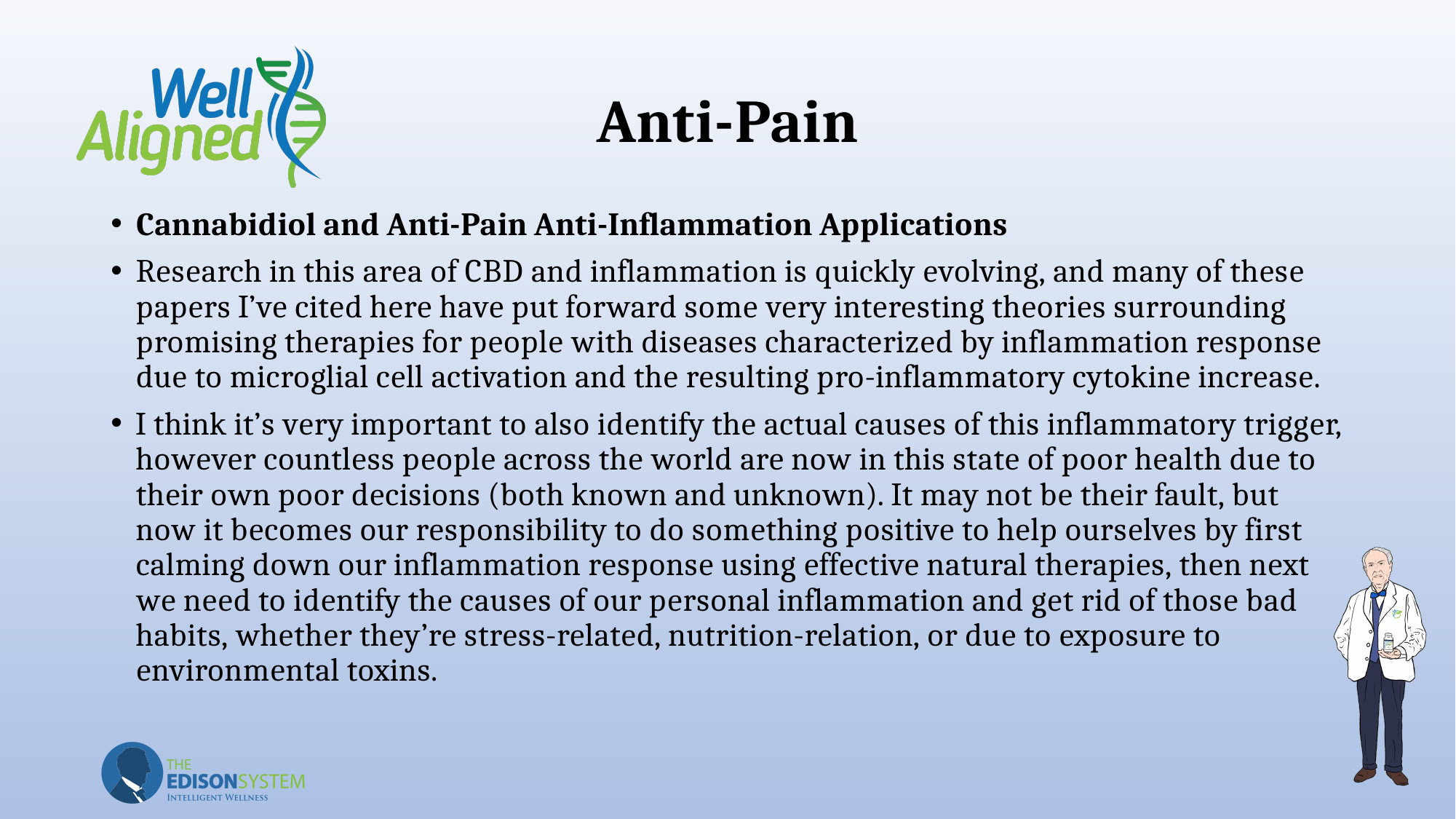

# Anti-Pain
Cannabidiol and Anti-Pain Anti-Inflammation Applications
Research in this area of CBD and inflammation is quickly evolving, and many of these papers I’ve cited here have put forward some very interesting theories surrounding promising therapies for people with diseases characterized by inflammation response due to microglial cell activation and the resulting pro-inflammatory cytokine increase.
I think it’s very important to also identify the actual causes of this inflammatory trigger, however countless people across the world are now in this state of poor health due to their own poor decisions (both known and unknown). It may not be their fault, but now it becomes our responsibility to do something positive to help ourselves by first calming down our inflammation response using effective natural therapies, then next we need to identify the causes of our personal inflammation and get rid of those bad habits, whether they’re stress-related, nutrition-relation, or due to exposure to environmental toxins.